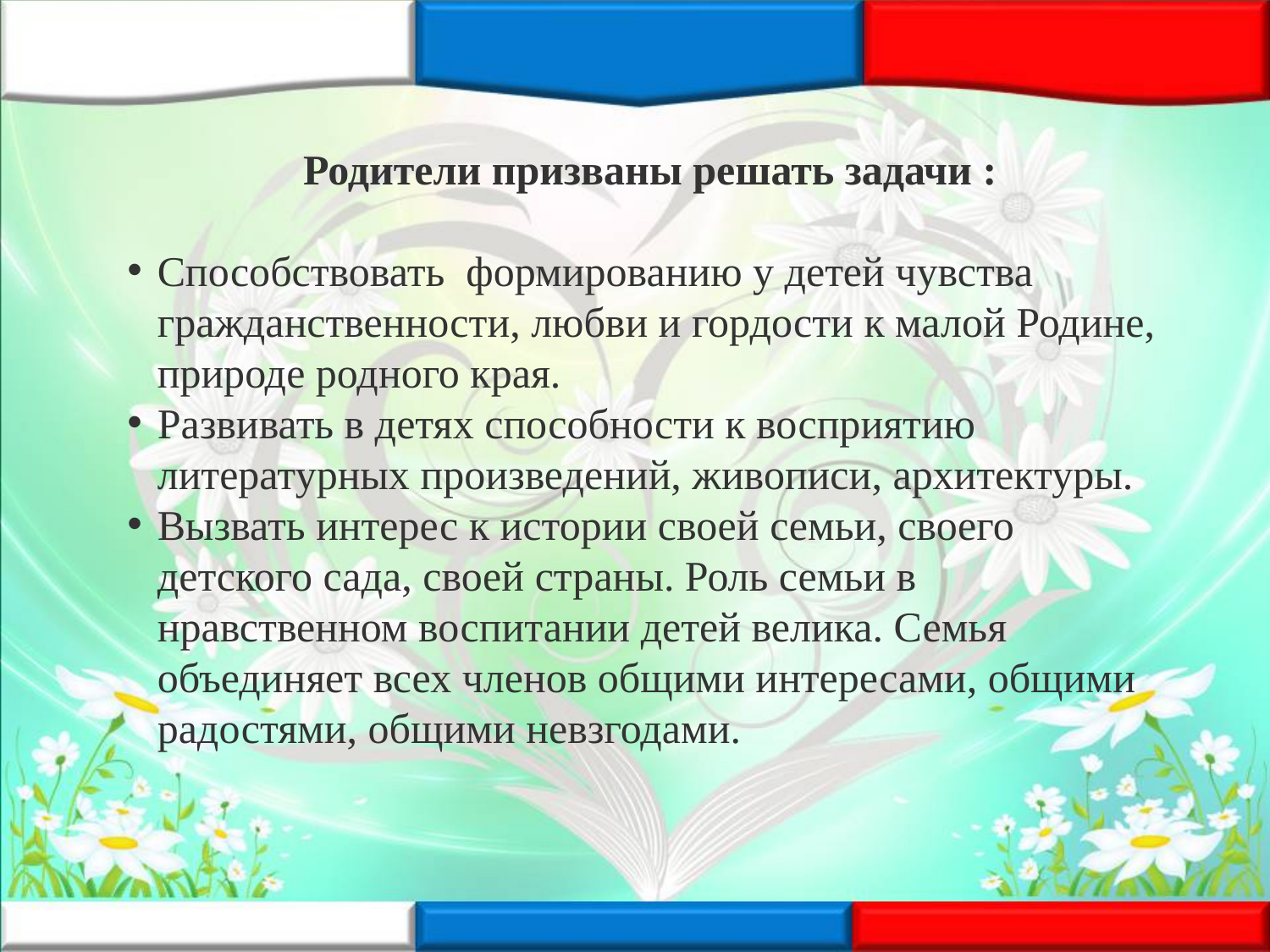

Родители призваны решать задачи :

Способствовать  формированию у детей чувства гражданственности, любви и гордости к малой Родине, природе родного края.
Развивать в детях способности к восприятию литературных произведений, живописи, архитектуры.
Вызвать интерес к истории своей семьи, своего детского сада, своей страны. Роль семьи в нравственном воспитании детей велика. Семья объединяет всех членов общими интересами, общими радостями, общими невзгодами.